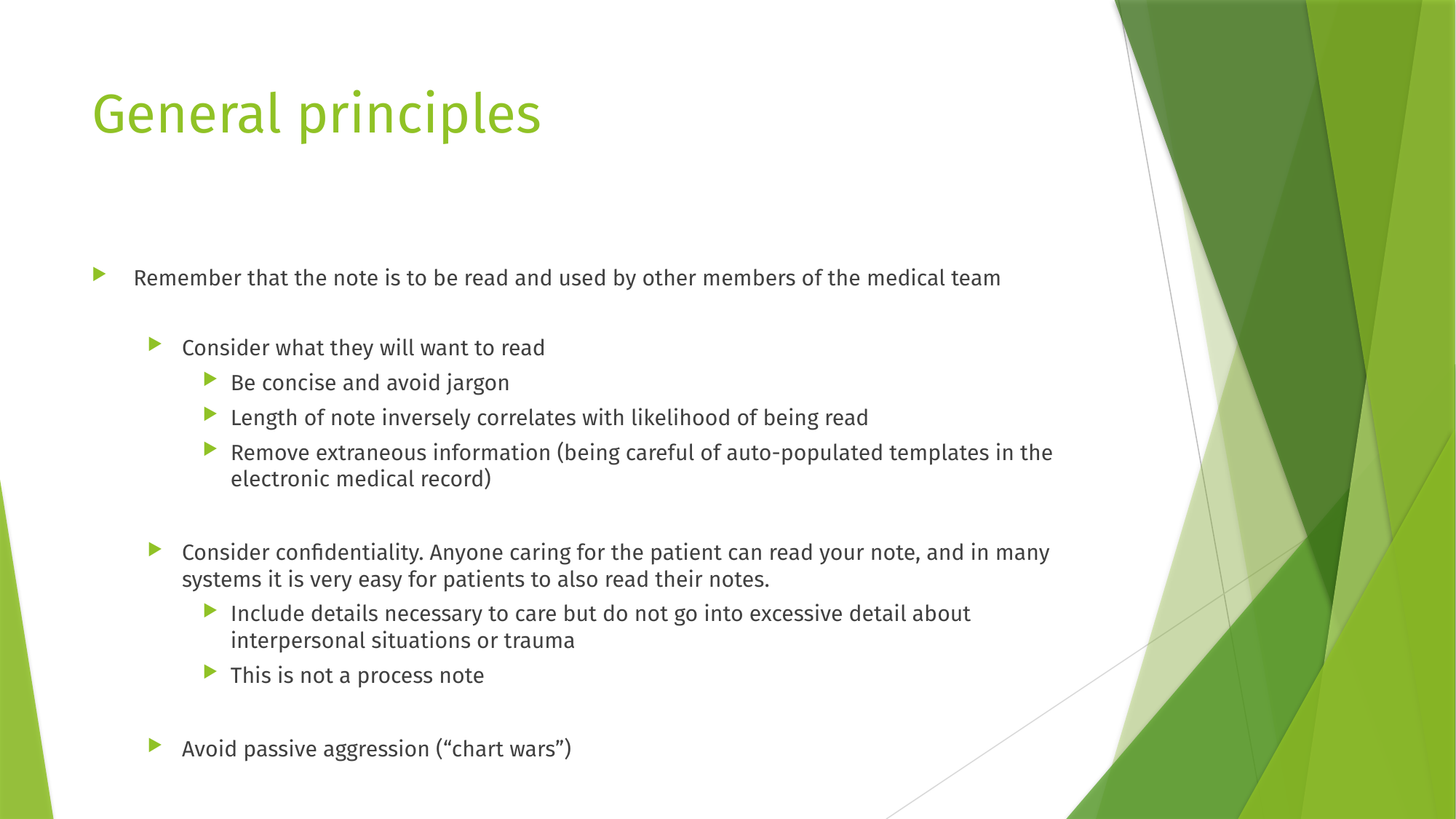

# General principles
Remember that the note is to be read and used by other members of the medical team

Consider what they will want to read
Be concise and avoid jargon
Length of note inversely correlates with likelihood of being read
Remove extraneous information (being careful of auto-populated templates in the electronic medical record)

Consider confidentiality. Anyone caring for the patient can read your note, and in many systems it is very easy for patients to also read their notes.
Include details necessary to care but do not go into excessive detail about interpersonal situations or trauma
This is not a process note

Avoid passive aggression (“chart wars”)